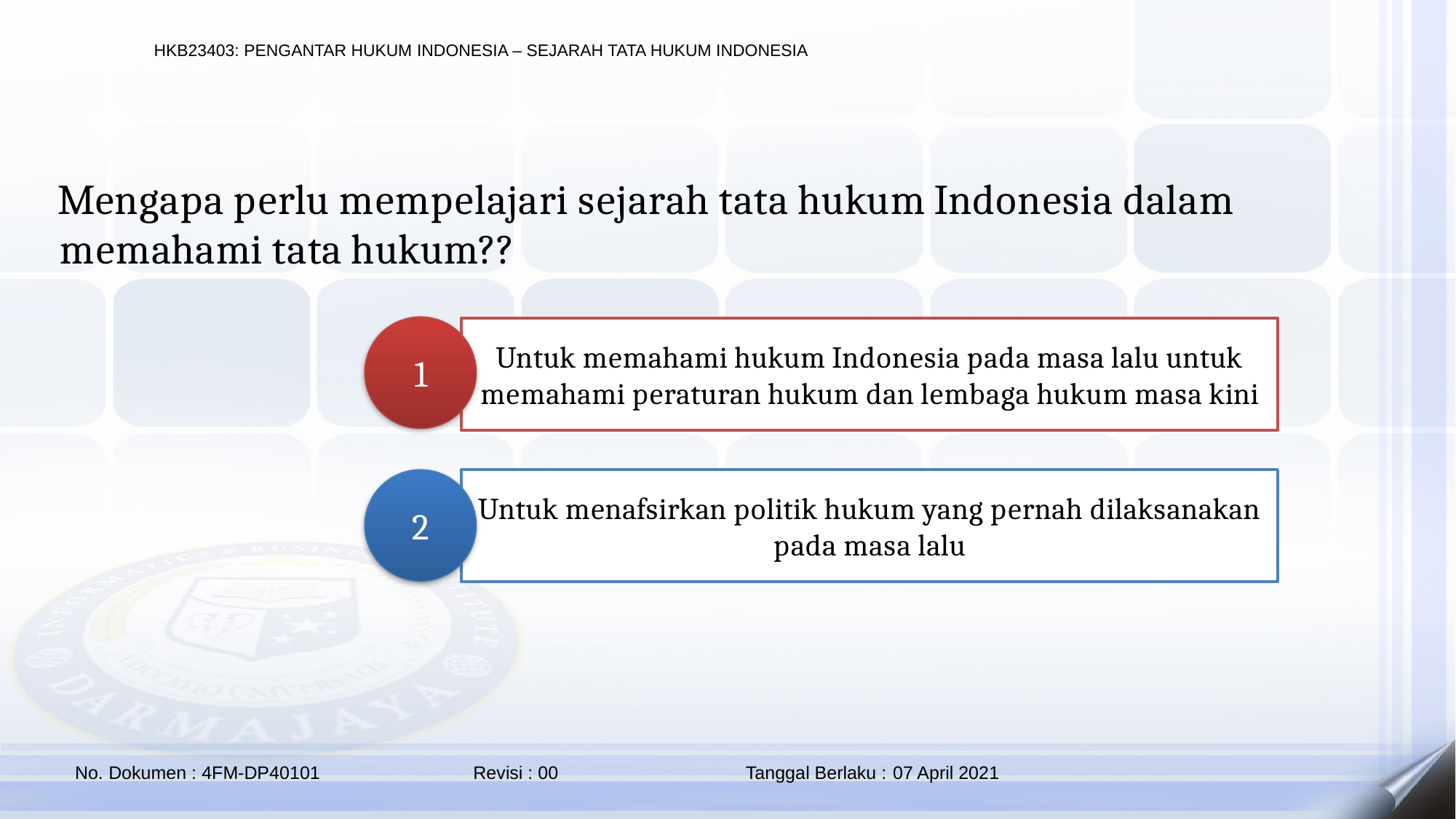

Mengapa perlu mempelajari sejarah tata hukum Indonesia dalam memahami tata hukum??

1
Untuk memahami hukum Indonesia pada masa lalu untuk memahami peraturan hukum dan lembaga hukum masa kini
2
Untuk menafsirkan politik hukum yang pernah dilaksanakan pada masa lalu